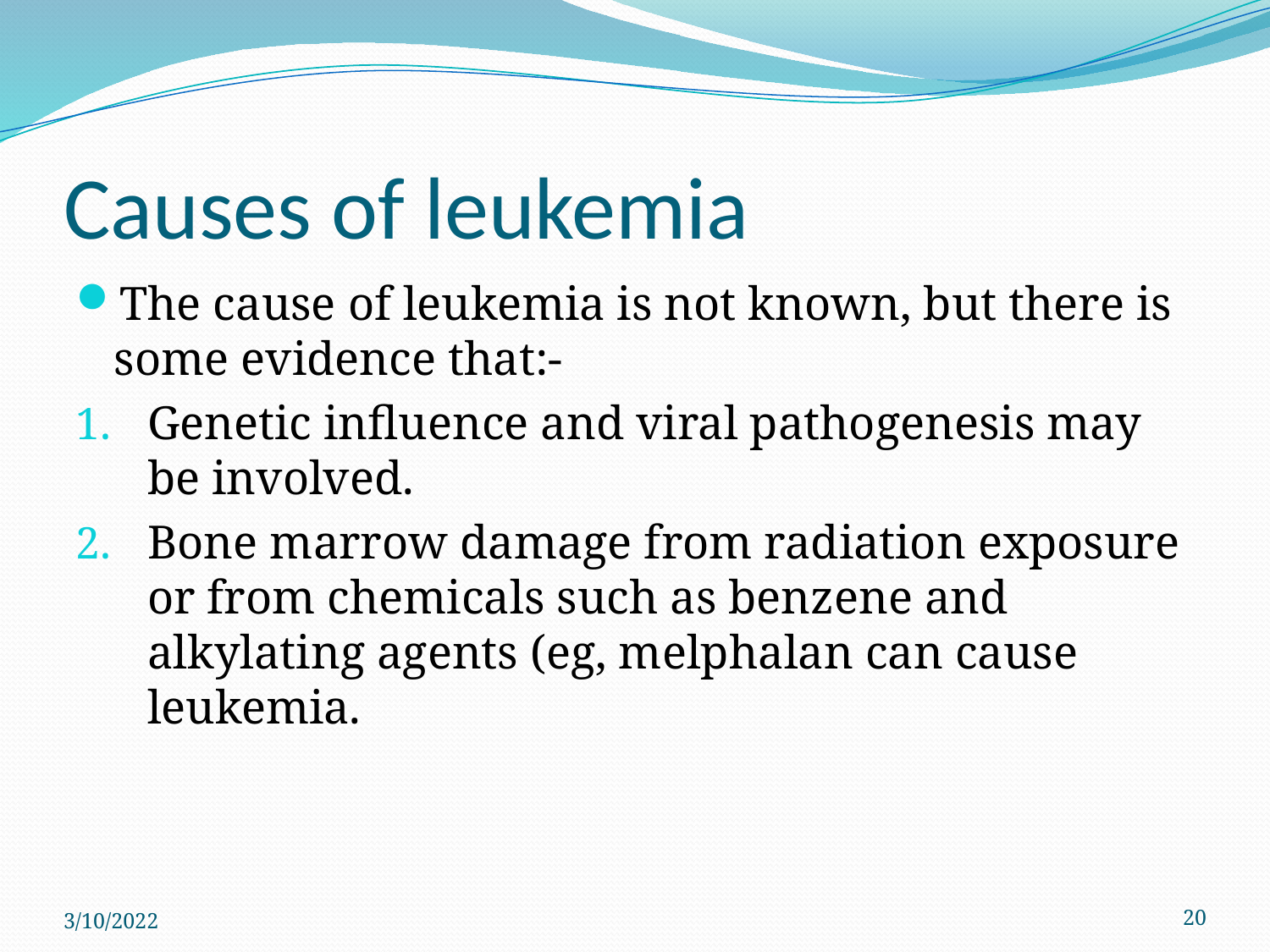

# Causes of leukemia
The cause of leukemia is not known, but there is some evidence that:-
Genetic influence and viral pathogenesis may be involved.
Bone marrow damage from radiation exposure or from chemicals such as benzene and alkylating agents (eg, melphalan can cause leukemia.

3/10/2022
20